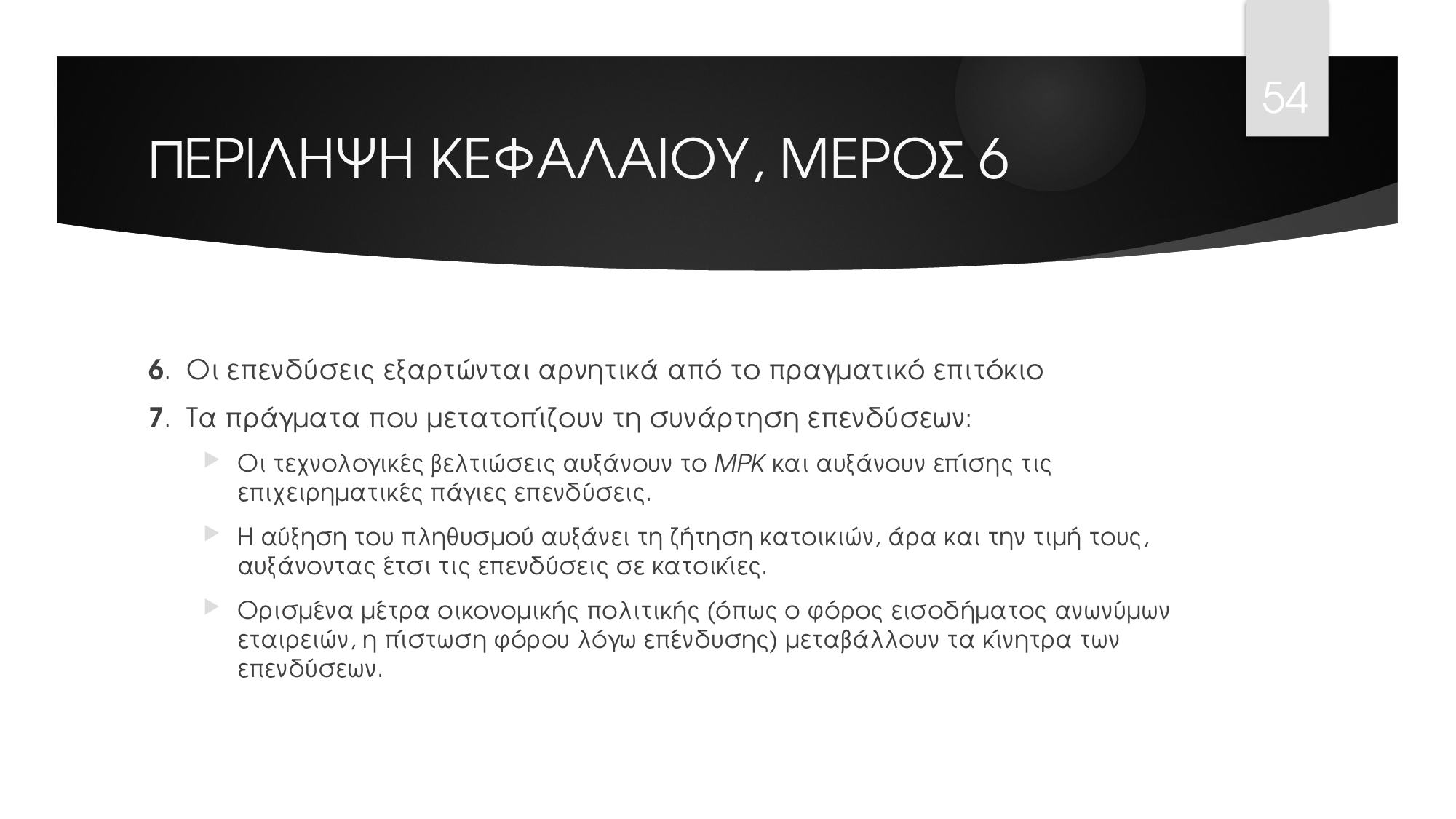

54
# ΠΕΡΙΛΗΨΗ ΚΕΦΑΛΑΙΟΥ, ΜΕΡΟΣ 6
6.  Οι επενδύσεις εξαρτώνται αρνητικά από το πραγματικό επιτόκιο
7.  Τα πράγματα που μετατοπίζουν τη συνάρτηση επενδύσεων:
Οι τεχνολογικές βελτιώσεις αυξάνουν το MPK και αυξάνουν επίσης τις επιχειρηματικές πάγιες επενδύσεις.
Η αύξηση του πληθυσμού αυξάνει τη ζήτηση κατοικιών, άρα και την τιμή τους, αυξάνοντας έτσι τις επενδύσεις σε κατοικίες.
Ορισμένα μέτρα οικονομικής πολιτικής (όπως ο φόρος εισοδήματος ανωνύμων εταιρειών, η πίστωση φόρου λόγω επένδυσης) μεταβάλλουν τα κίνητρα των επενδύσεων.